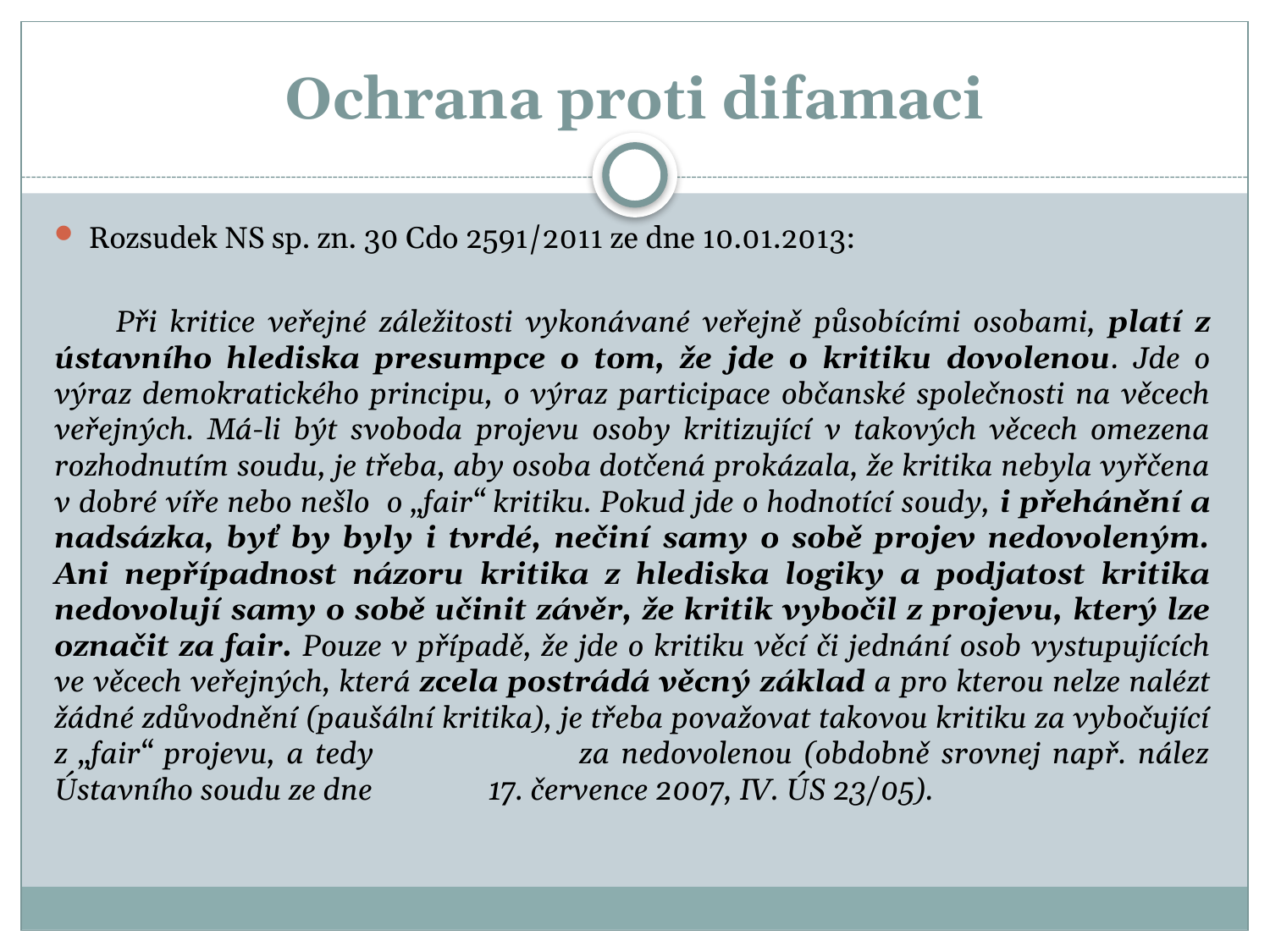

# Ochrana proti difamaci
Rozsudek NS sp. zn. 30 Cdo 2591/2011 ze dne 10.01.2013:

     Při kritice veřejné záležitosti vykonávané veřejně působícími osobami, platí z ústavního hlediska presumpce o tom, že jde o kritiku dovolenou. Jde o výraz demokratického principu, o výraz participace občanské společnosti na věcech veřejných. Má-li být svoboda projevu osoby kritizující v takových věcech omezena rozhodnutím soudu, je třeba, aby osoba dotčená prokázala, že kritika nebyla vyřčena v dobré víře nebo nešlo  o „fair“ kritiku. Pokud jde o hodnotící soudy, i přehánění a nadsázka, byť by byly i tvrdé, nečiní samy o sobě projev nedovoleným. Ani nepřípadnost názoru kritika z hlediska logiky a podjatost kritika nedovolují samy o sobě učinit závěr, že kritik vybočil z projevu, který lze označit za fair. Pouze v případě, že jde o kritiku věcí či jednání osob vystupujících ve věcech veřejných, která zcela postrádá věcný základ a pro kterou nelze nalézt žádné zdůvodnění (paušální kritika), je třeba považovat takovou kritiku za vybočující z „fair“ projevu, a tedy                  za nedovolenou (obdobně srovnej např. nález Ústavního soudu ze dne                17. července 2007, IV. ÚS 23/05).